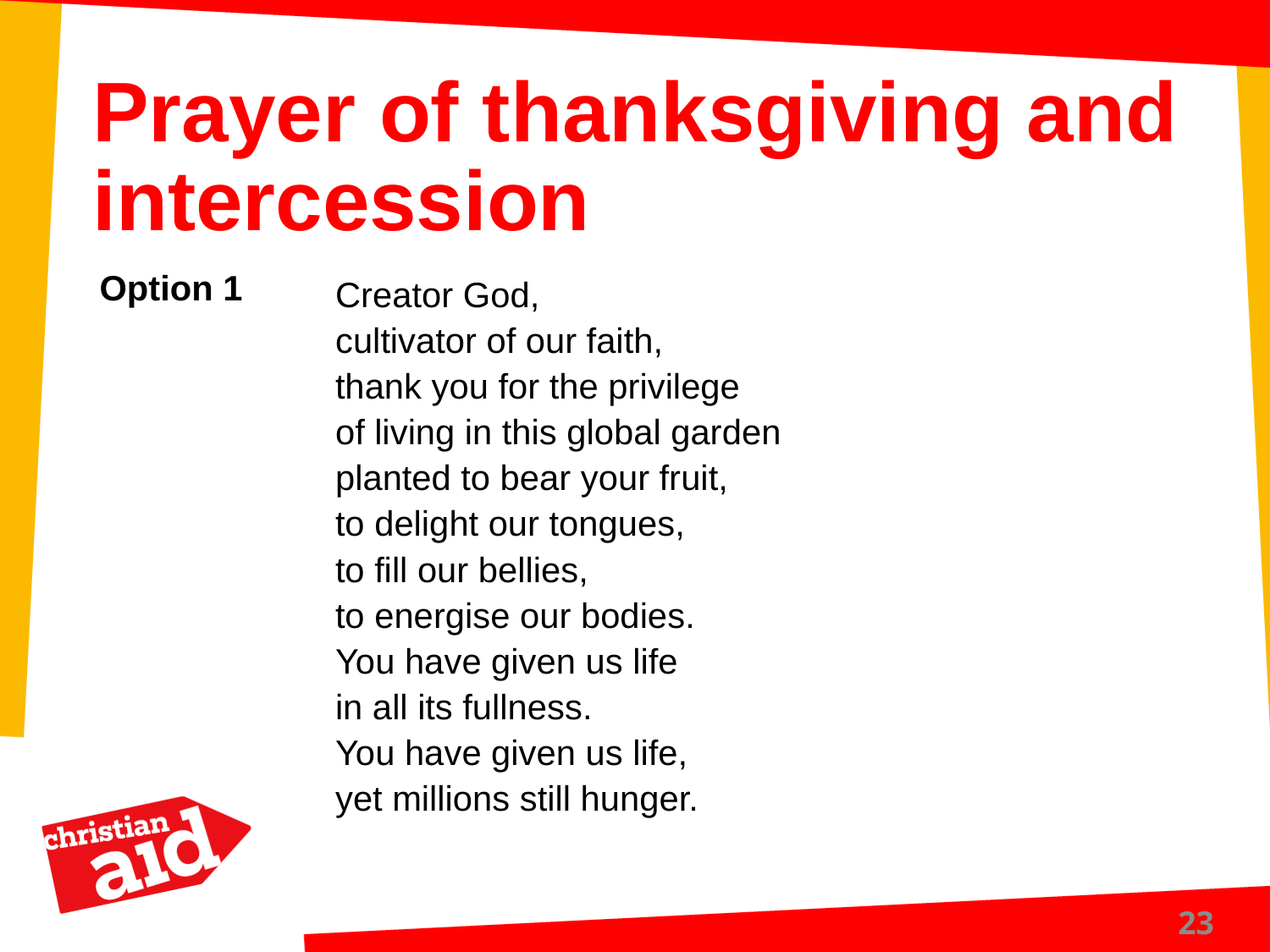

Prayer of thanksgiving and intercession
Option 1
Creator God,
cultivator of our faith,
thank you for the privilege
of living in this global garden
planted to bear your fruit,
to delight our tongues,
to fill our bellies,
to energise our bodies.
You have given us life
in all its fullness.
You have given us life,
yet millions still hunger.
23